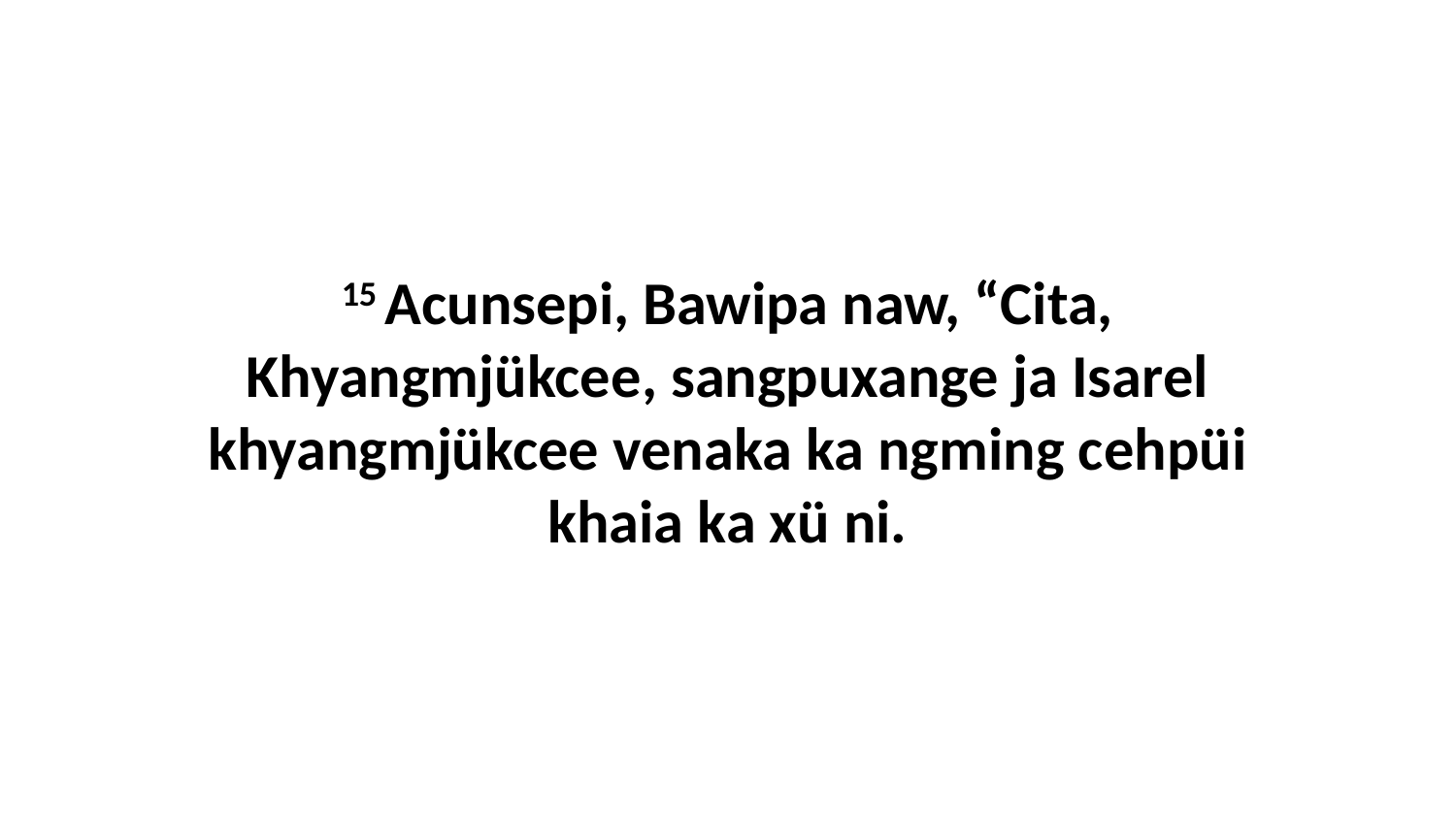

15 Acunsepi, Bawipa naw, “Cita, Khyangmjükcee, sangpuxange ja Isarel khyangmjükcee venaka ka ngming cehpüi khaia ka xü ni.